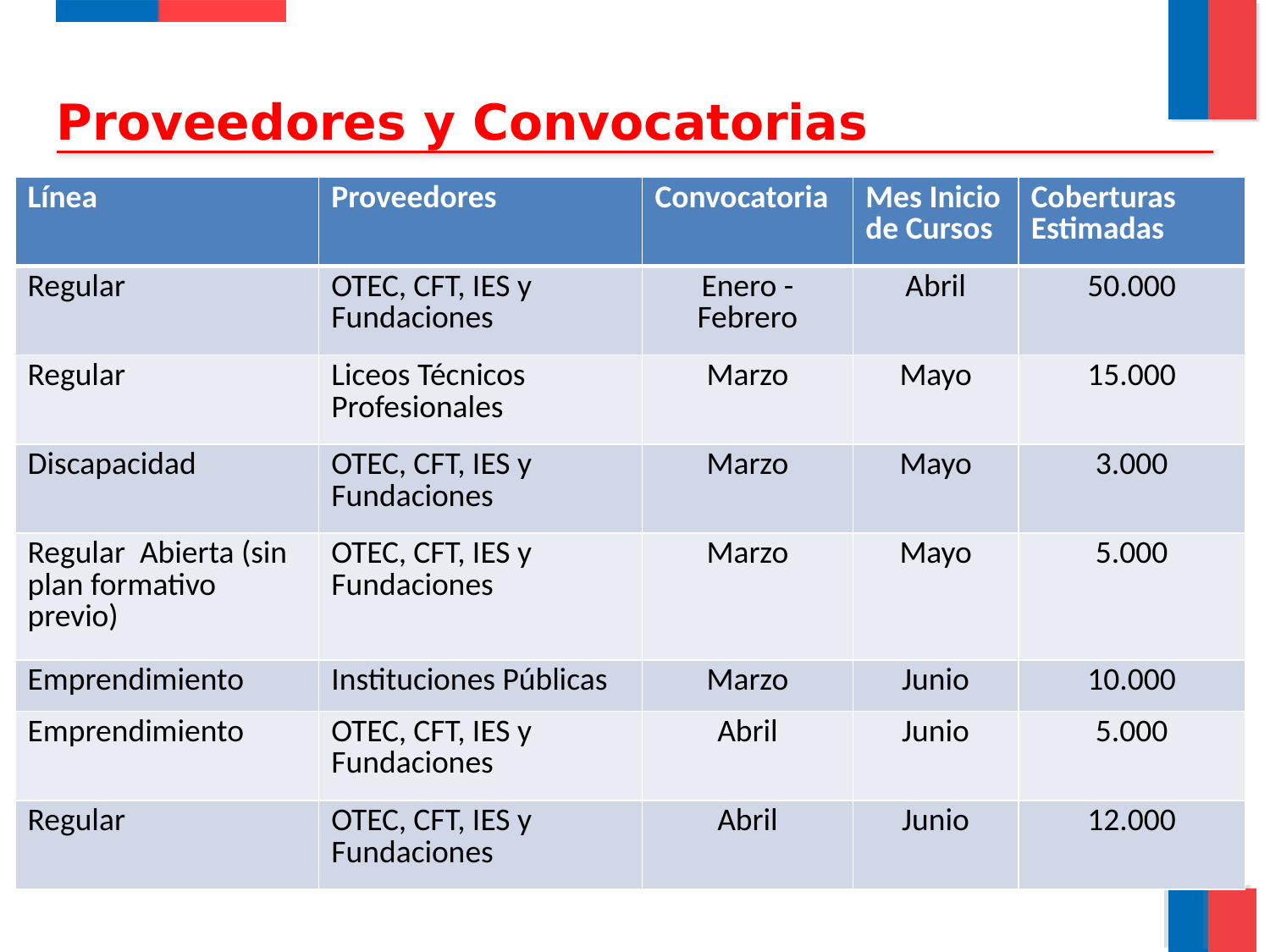

Proveedores y Convocatorias
| Línea | Proveedores | Convocatoria | Mes Inicio de Cursos | Coberturas Estimadas |
| --- | --- | --- | --- | --- |
| Regular | OTEC, CFT, IES y Fundaciones | Enero - Febrero | Abril | 50.000 |
| Regular | Liceos Técnicos Profesionales | Marzo | Mayo | 15.000 |
| Discapacidad | OTEC, CFT, IES y Fundaciones | Marzo | Mayo | 3.000 |
| Regular Abierta (sin plan formativo previo) | OTEC, CFT, IES y Fundaciones | Marzo | Mayo | 5.000 |
| Emprendimiento | Instituciones Públicas | Marzo | Junio | 10.000 |
| Emprendimiento | OTEC, CFT, IES y Fundaciones | Abril | Junio | 5.000 |
| Regular | OTEC, CFT, IES y Fundaciones | Abril | Junio | 12.000 |
3
2